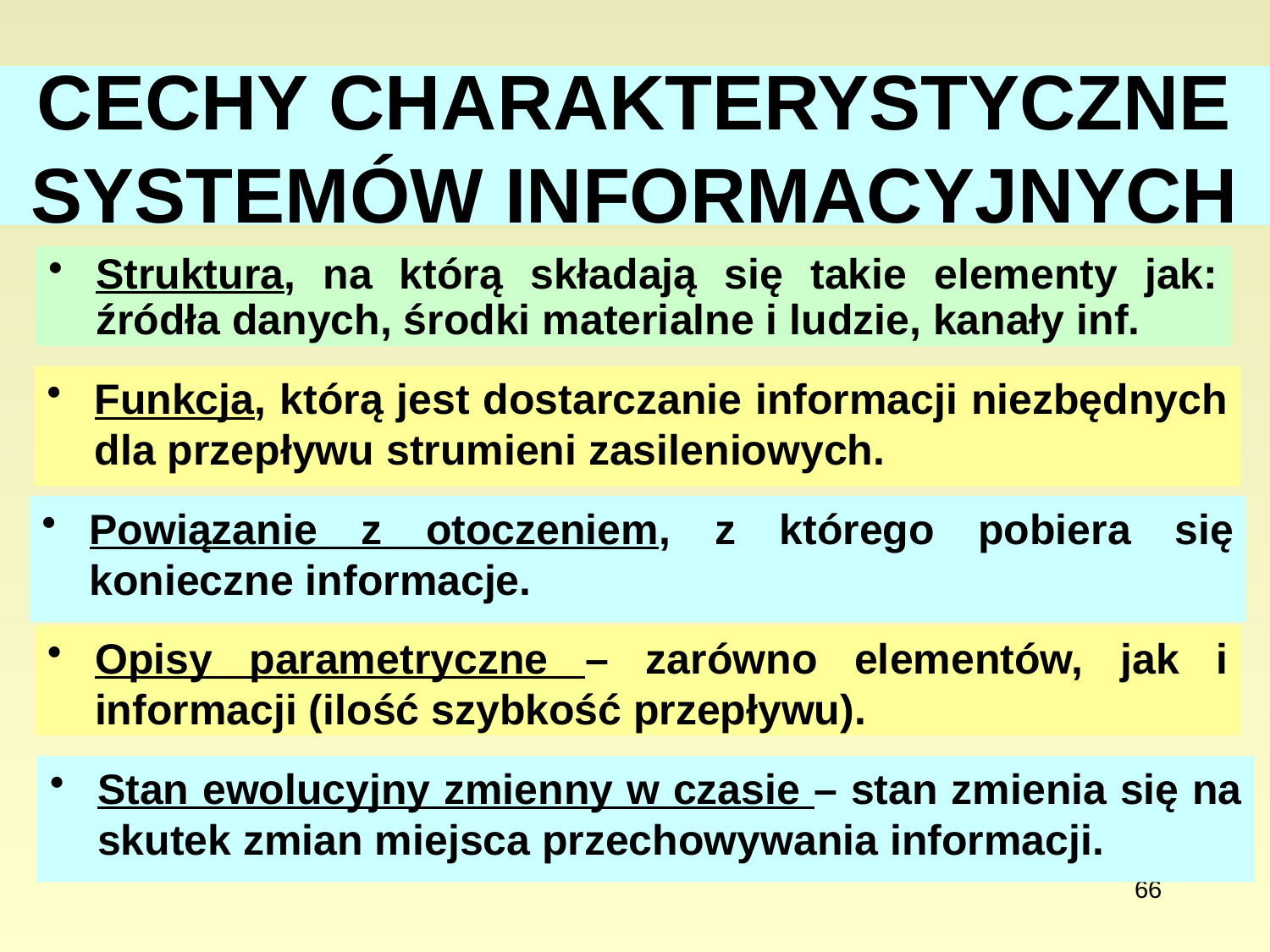

# CECHY CHARAKTERYSTYCZNE SYSTEMÓW INFORMACYJNYCH
Struktura, na którą składają się takie elementy jak: źródła danych, środki materialne i ludzie, kanały inf.
Funkcja, którą jest dostarczanie informacji niezbędnych dla przepływu strumieni zasileniowych.
Powiązanie z otoczeniem, z którego pobiera się konieczne informacje.
Opisy parametryczne – zarówno elementów, jak i informacji (ilość szybkość przepływu).
Stan ewolucyjny zmienny w czasie – stan zmienia się na skutek zmian miejsca przechowywania informacji.
66